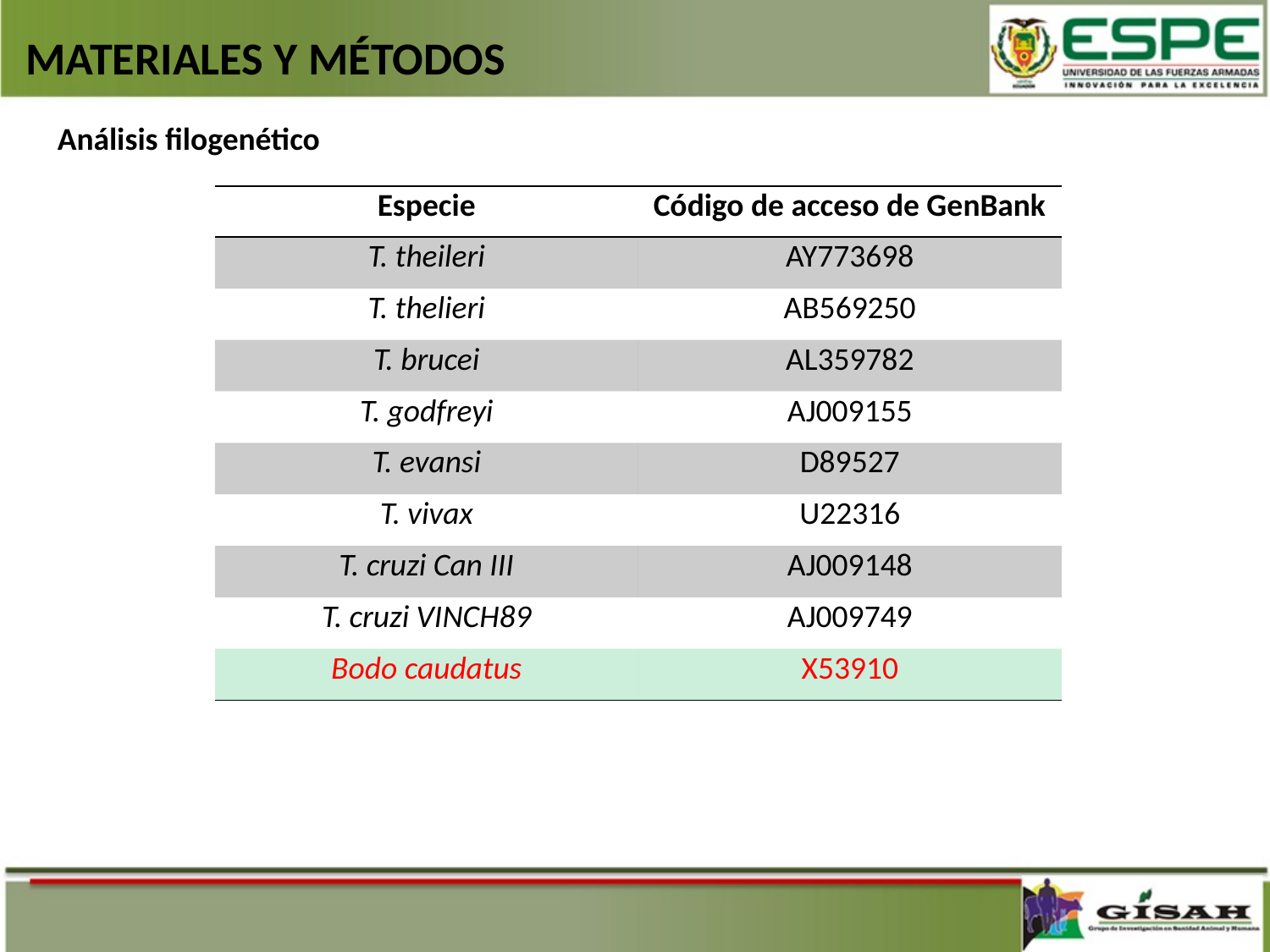

MATERIALES Y MÉTODOS
Análisis filogenético
| Especie | Código de acceso de GenBank |
| --- | --- |
| T. theileri | AY773698 |
| T. thelieri | AB569250 |
| T. brucei | AL359782 |
| T. godfreyi | AJ009155 |
| T. evansi | D89527 |
| T. vivax | U22316 |
| T. cruzi Can III | AJ009148 |
| T. cruzi VINCH89 | AJ009749 |
| Bodo caudatus | X53910 |